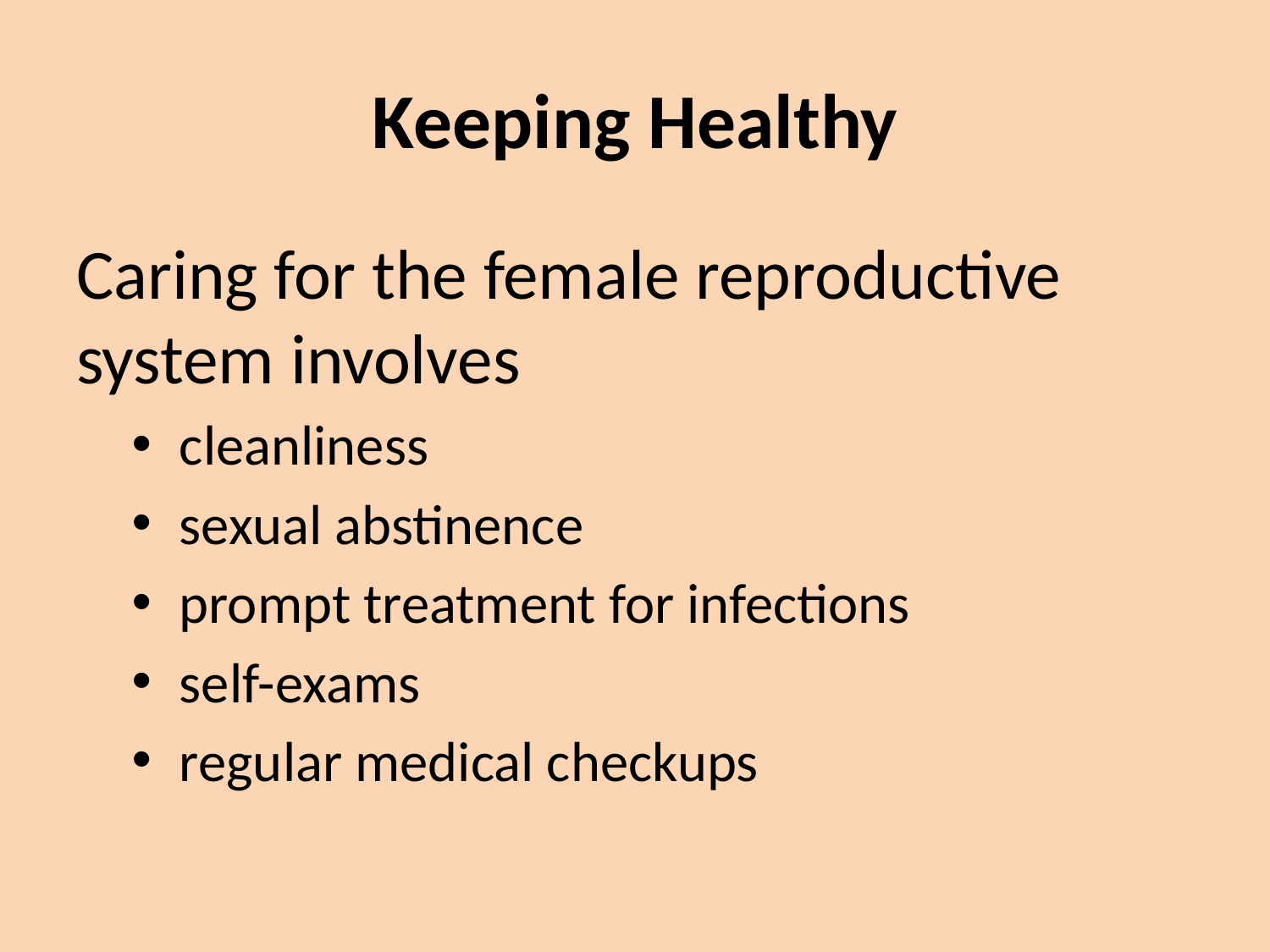

# Keeping Healthy
Caring for the female reproductive system involves
cleanliness
sexual abstinence
prompt treatment for infections
self-exams
regular medical checkups